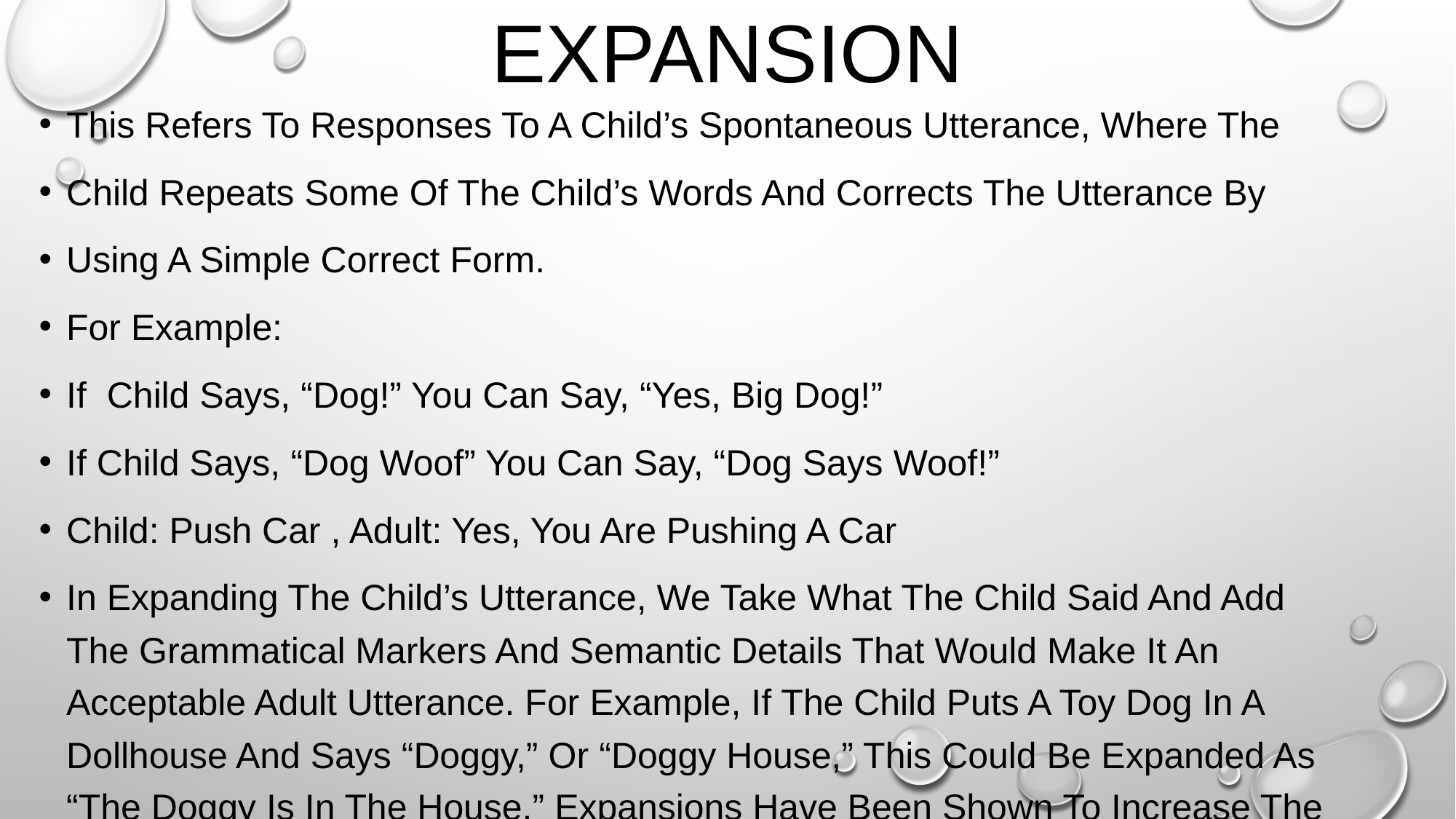

# expansion
This Refers To Responses To A Child’s Spontaneous Utterance, Where The
Child Repeats Some Of The Child’s Words And Corrects The Utterance By
Using A Simple Correct Form.
For Example:
If  Child Says, “Dog!” You Can Say, “Yes, Big Dog!”
If Child Says, “Dog Woof” You Can Say, “Dog Says Woof!”
Child: Push Car , Adult: Yes, You Are Pushing A Car
In Expanding The Child’s Utterance, We Take What The Child Said And Add The Grammatical Markers And Semantic Details That Would Make It An Acceptable Adult Utterance. For Example, If The Child Puts A Toy Dog In A Dollhouse And Says “Doggy,” Or “Doggy House,” This Could Be Expanded As “The Doggy Is In The House.” Expansions Have Been Shown To Increase The Probability That A Child Will Spontaneously Imitate At Least Part Of The Expansion